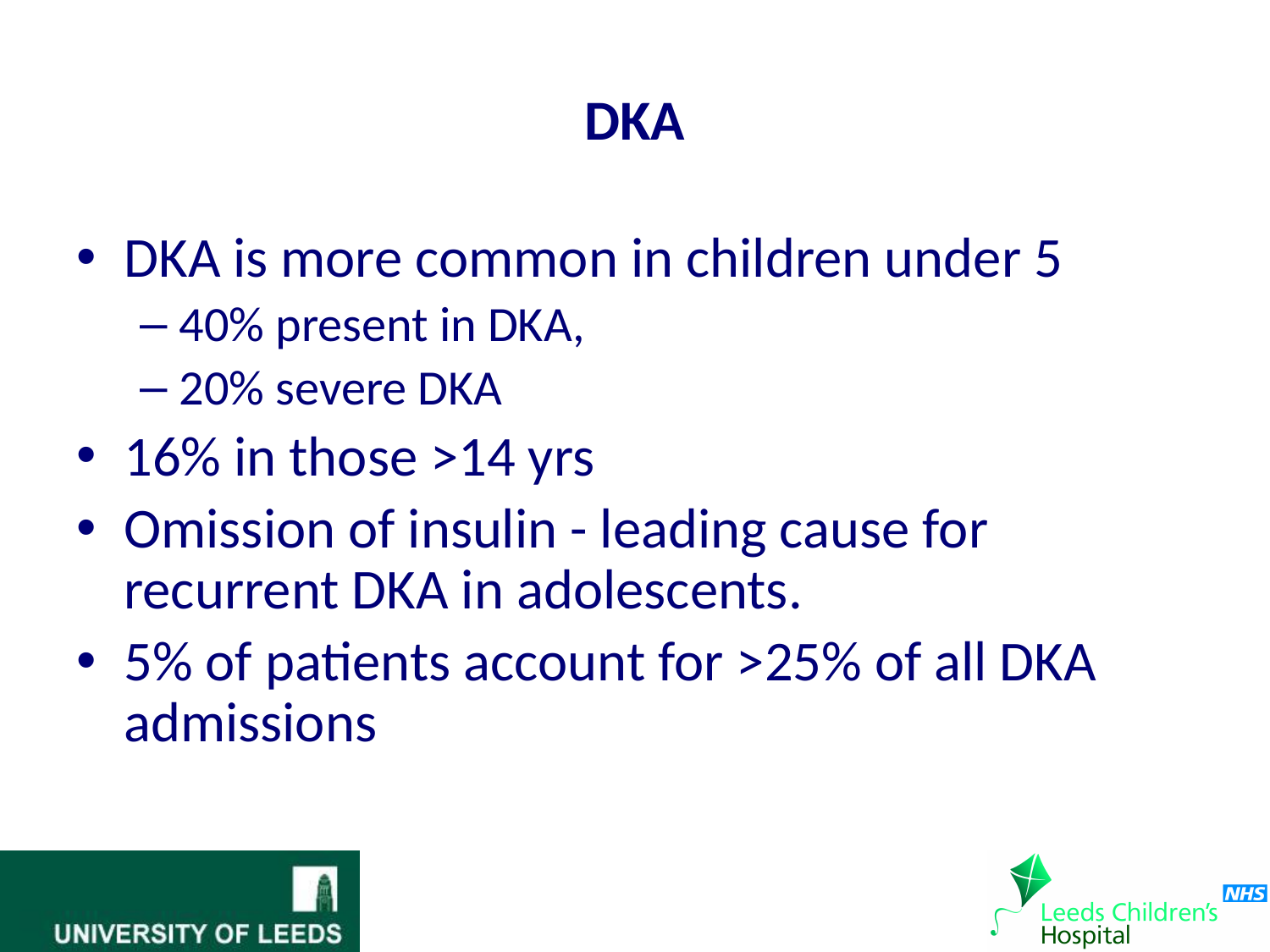

# DKA
DKA is more common in children under 5
40% present in DKA,
20% severe DKA
16% in those >14 yrs
Omission of insulin - leading cause for recurrent DKA in adolescents.
5% of patients account for >25% of all DKA admissions